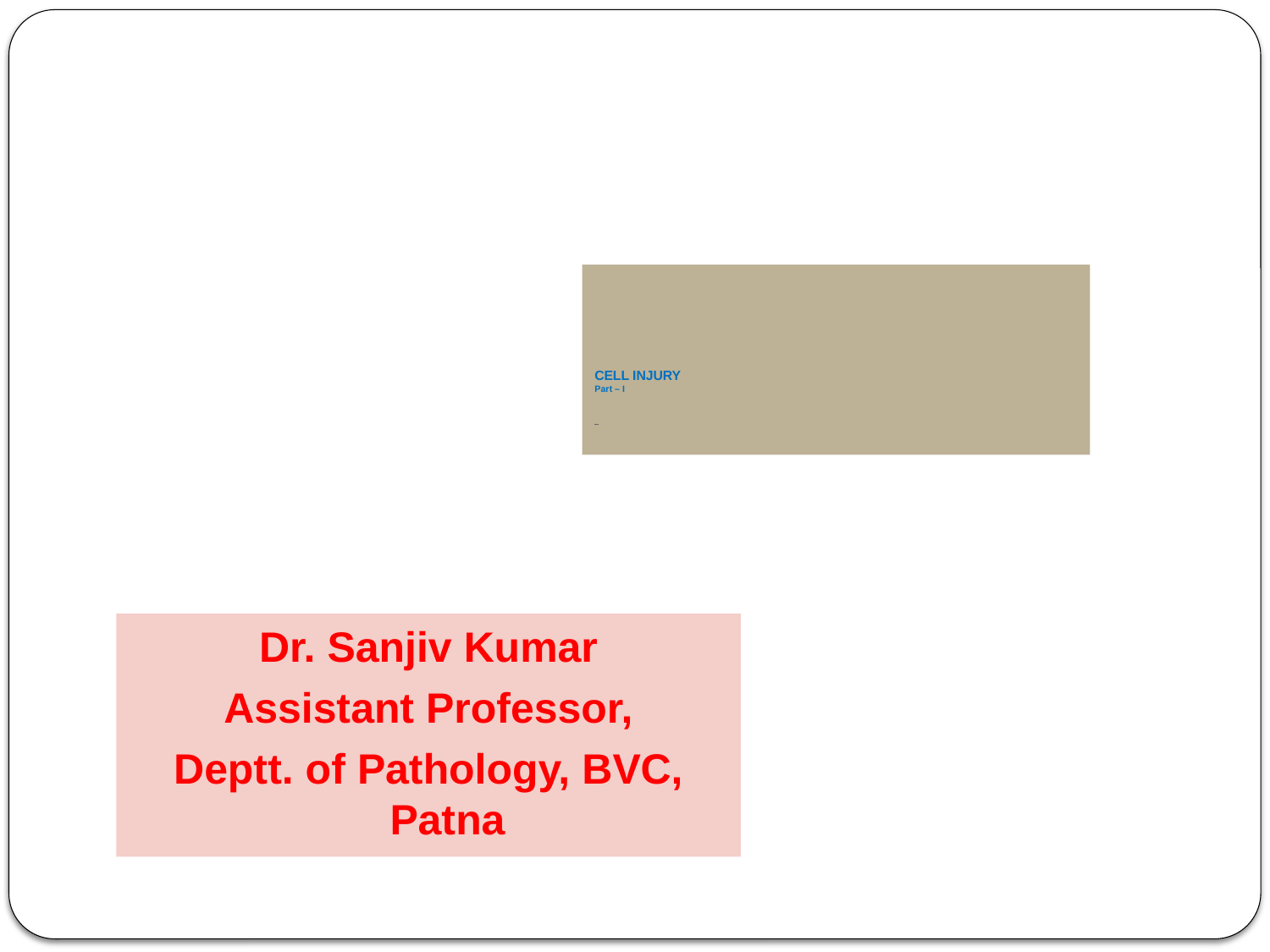

# CELL INJURY Part – I
Dr. Sanjiv Kumar
Assistant Professor,
Deptt. of Pathology, BVC, Patna